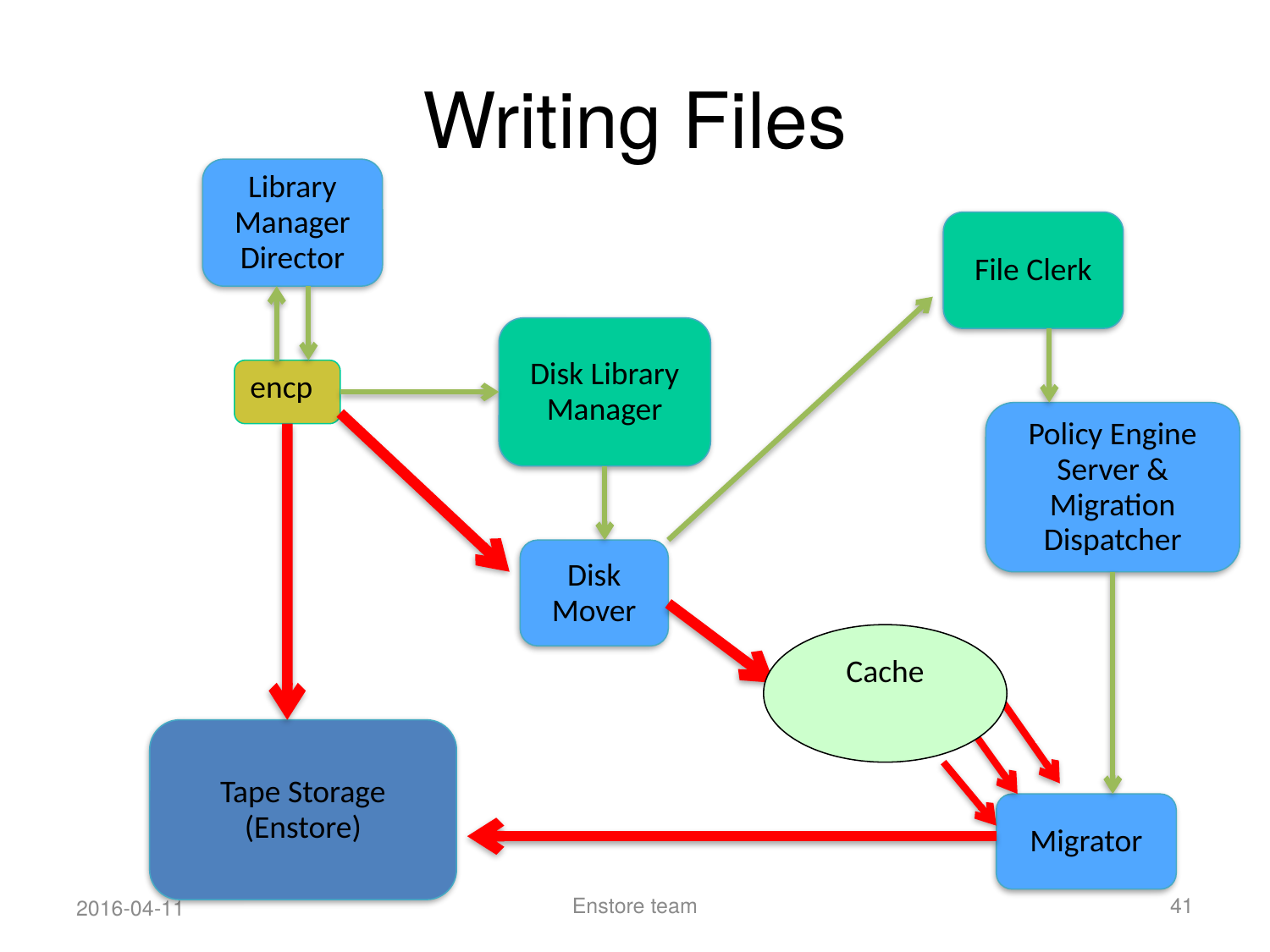

# Writing Files
Library Manager Director
File Clerk
1
2
Disk Library Manager
3
8
encp
7
Policy Engine Server & Migration Dispatcher
5
4
Disk Mover
6
Cache
9
10
Tape Storage
(Enstore)
11
Migrator
2016-04-11
Enstore team
41